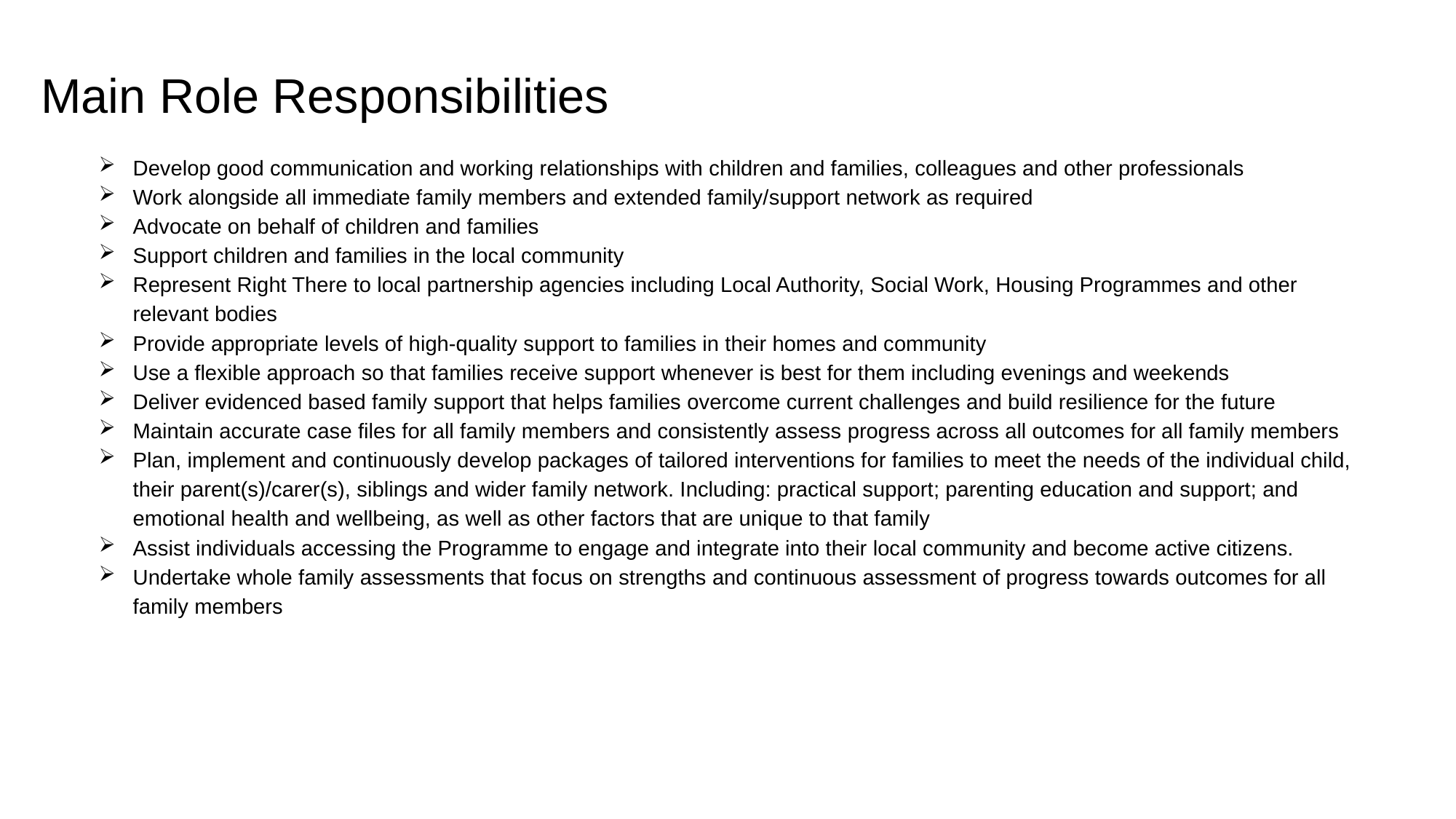

Main Role Responsibilities
Develop good communication and working relationships with children and families, colleagues and other professionals
Work alongside all immediate family members and extended family/support network as required
Advocate on behalf of children and families
Support children and families in the local community
Represent Right There to local partnership agencies including Local Authority, Social Work, Housing Programmes and other relevant bodies
Provide appropriate levels of high-quality support to families in their homes and community
Use a flexible approach so that families receive support whenever is best for them including evenings and weekends
Deliver evidenced based family support that helps families overcome current challenges and build resilience for the future
Maintain accurate case files for all family members and consistently assess progress across all outcomes for all family members
Plan, implement and continuously develop packages of tailored interventions for families to meet the needs of the individual child, their parent(s)/carer(s), siblings and wider family network. Including: practical support; parenting education and support; and emotional health and wellbeing, as well as other factors that are unique to that family
Assist individuals accessing the Programme to engage and integrate into their local community and become active citizens.
Undertake whole family assessments that focus on strengths and continuous assessment of progress towards outcomes for all family members